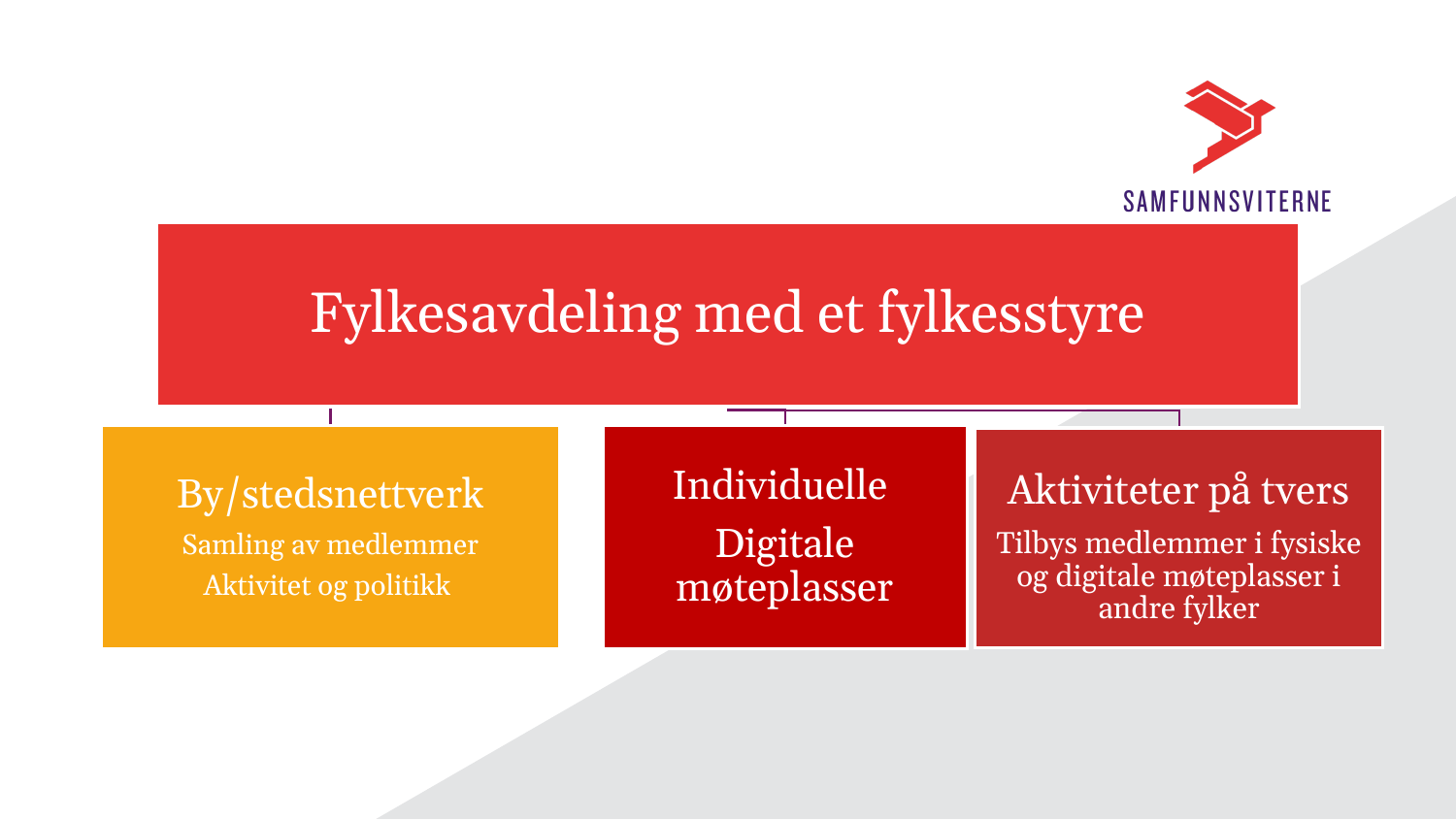

Fylkesavdeling med et fylkesstyre
By/stedsnettverk
Samling av medlemmer
Aktivitet og politikk
Individuelle
Digitale møteplasser

Aktiviteter på tvers
Tilbys medlemmer i fysiske og digitale møteplasser i andre fylker